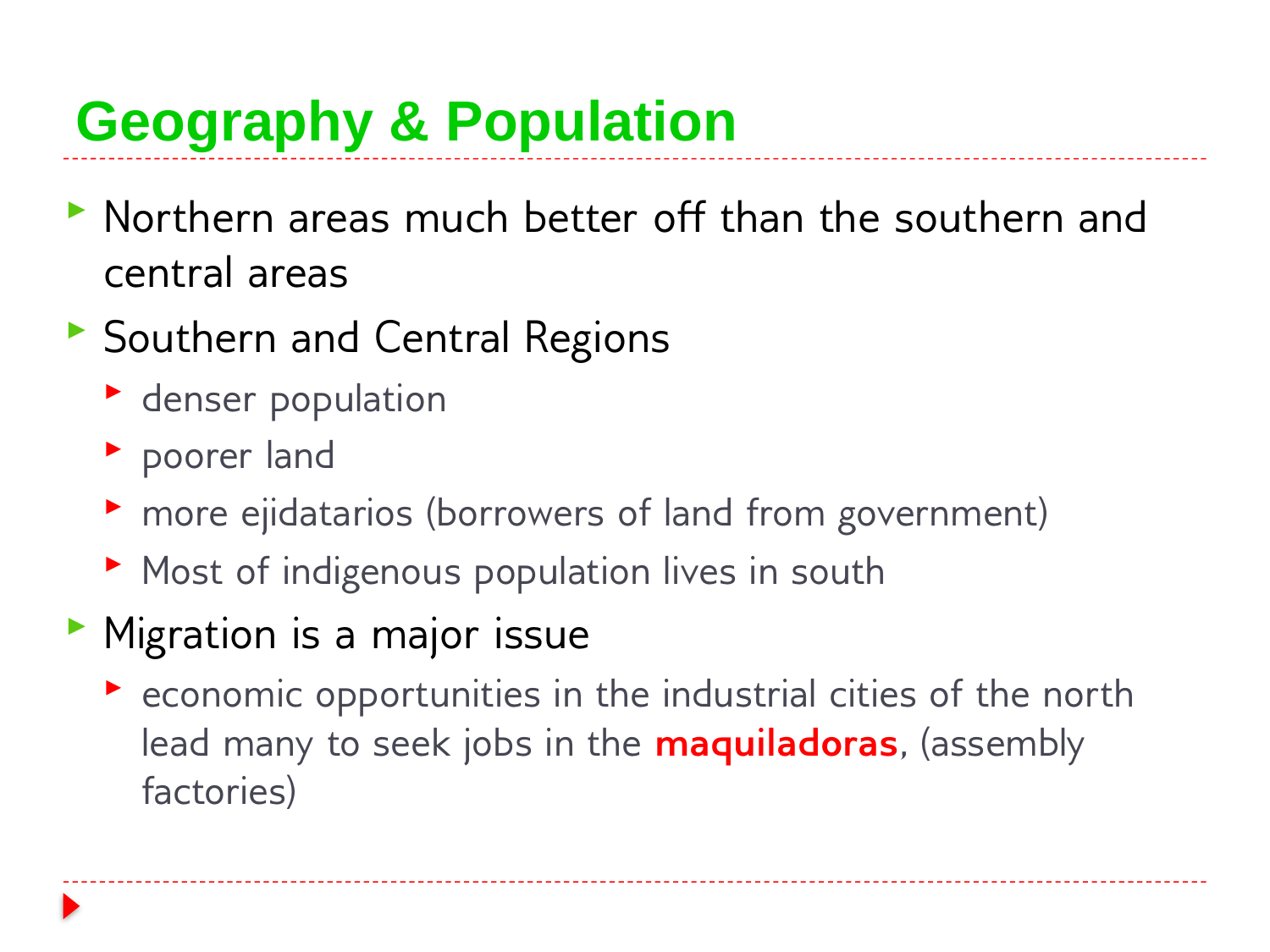

# Geography & Population
Northern areas much better off than the southern and central areas
Southern and Central Regions
denser population
poorer land
more ejidatarios (borrowers of land from government)
Most of indigenous population lives in south
Migration is a major issue
economic opportunities in the industrial cities of the north lead many to seek jobs in the maquiladoras, (assembly factories)